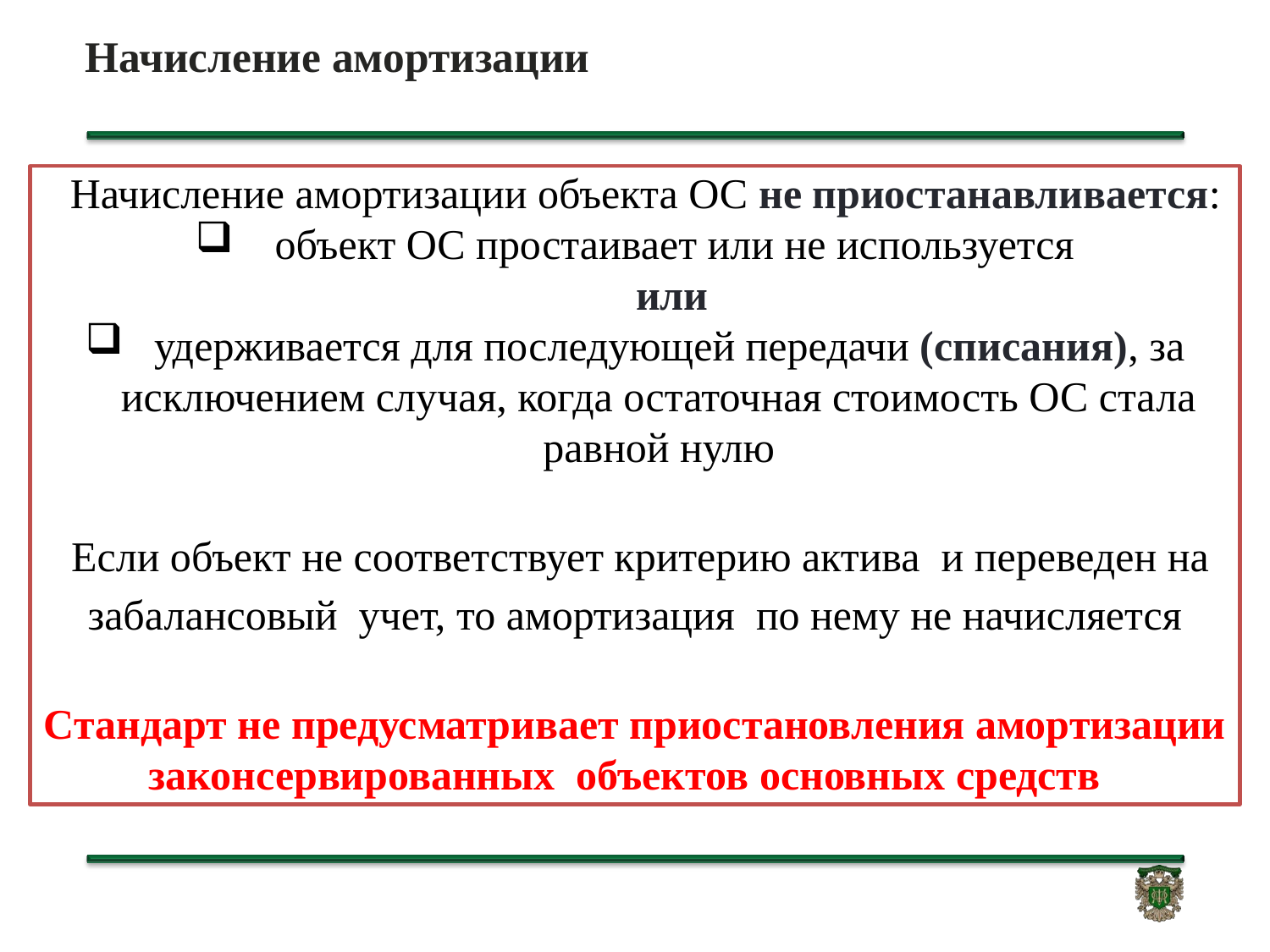

# Начисление амортизации
  Начисление амортизации объекта ОС не приостанавливается:
   объект ОС простаивает или не используется
        или
  удерживается для последующей передачи (списания), за исключением случая, когда остаточная стоимость ОС стала равной нулю

 Если объект не соответствует критерию актива  и переведен на забалансовый  учет, то амортизация  по нему не начисляется

Стандарт не предусматривает приостановления амортизации законсервированных  объектов основных средств